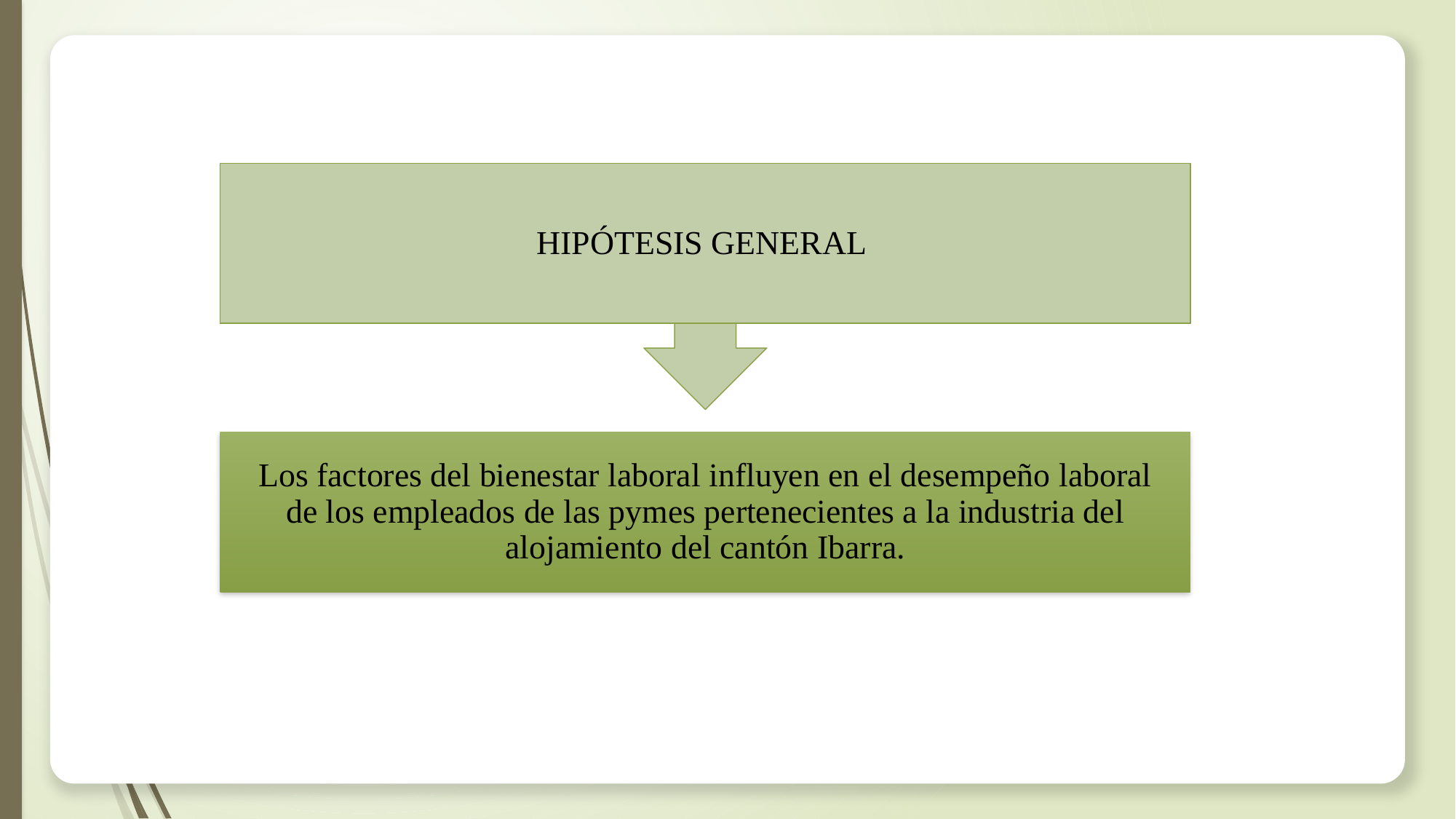

HIPÓTESIS GENERAL

Los factores del bienestar laboral influyen en el desempeño laboral de los empleados de las pymes pertenecientes a la industria del alojamiento del cantón Ibarra.